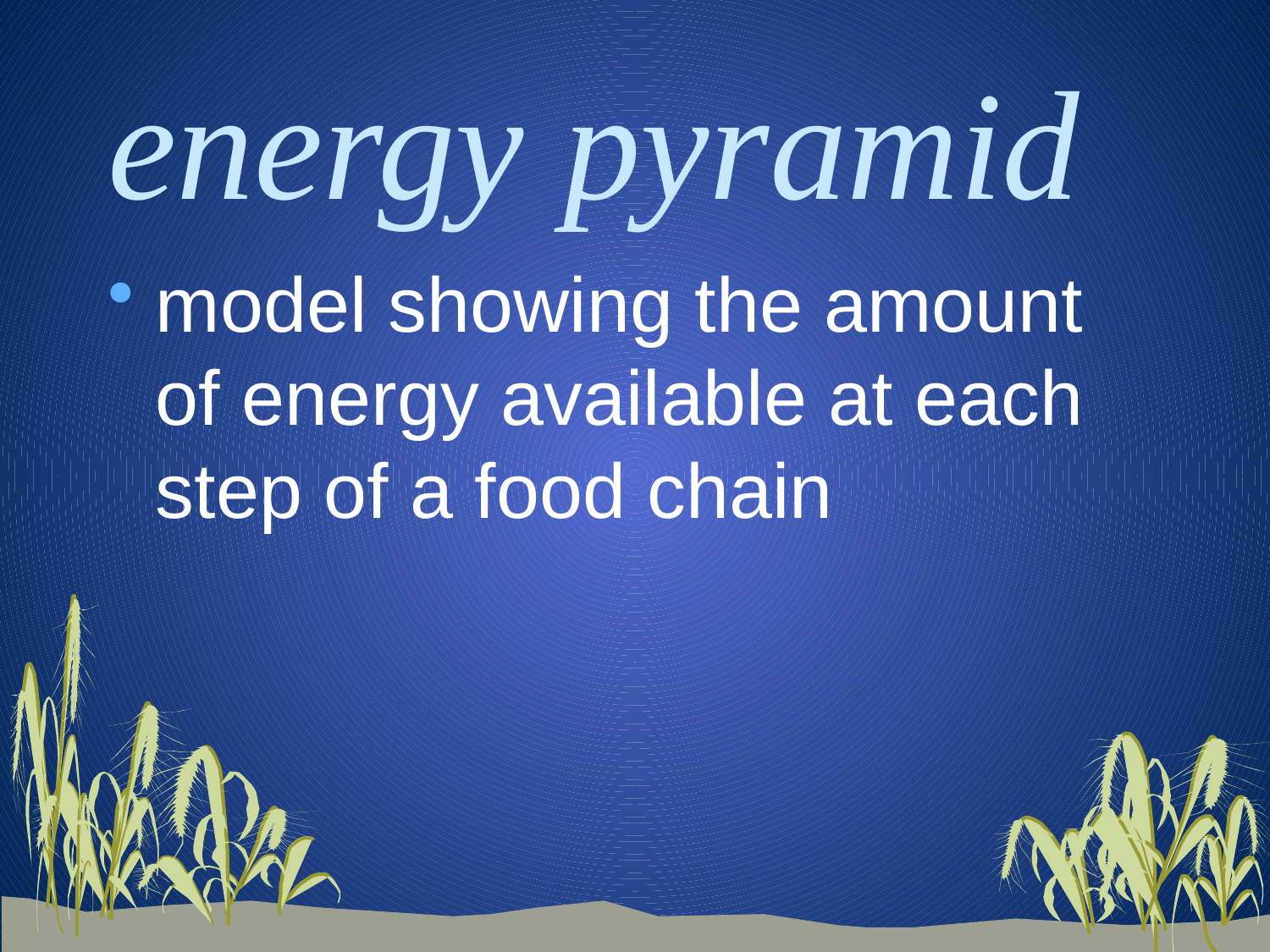

# energy pyramid
model showing the amount of energy available at each step of a food chain